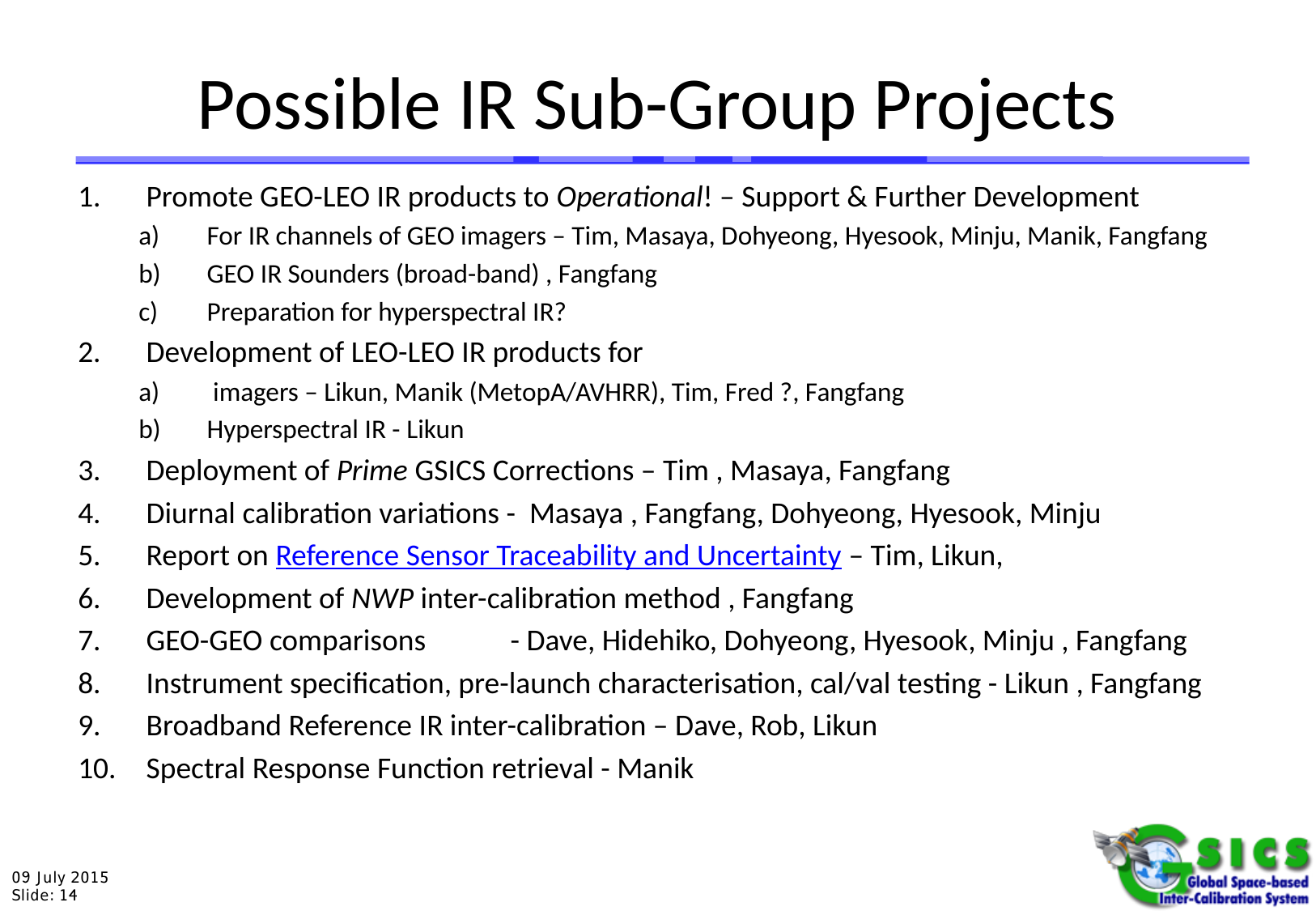

# Possible IR Sub-Group Projects
Promote GEO-LEO IR products to Operational! – Support & Further Development
For IR channels of GEO imagers – Tim, Masaya, Dohyeong, Hyesook, Minju, Manik, Fangfang
GEO IR Sounders (broad-band) , Fangfang
Preparation for hyperspectral IR?
Development of LEO-LEO IR products for
 imagers – Likun, Manik (MetopA/AVHRR), Tim, Fred ?, Fangfang
Hyperspectral IR - Likun
Deployment of Prime GSICS Corrections – Tim , Masaya, Fangfang
Diurnal calibration variations -  Masaya , Fangfang, Dohyeong, Hyesook, Minju
Report on Reference Sensor Traceability and Uncertainty – Tim, Likun,
Development of NWP inter-calibration method , Fangfang
GEO-GEO comparisons	- Dave, Hidehiko, Dohyeong, Hyesook, Minju , Fangfang
Instrument specification, pre-launch characterisation, cal/val testing - Likun , Fangfang
Broadband Reference IR inter-calibration – Dave, Rob, Likun
Spectral Response Function retrieval - Manik